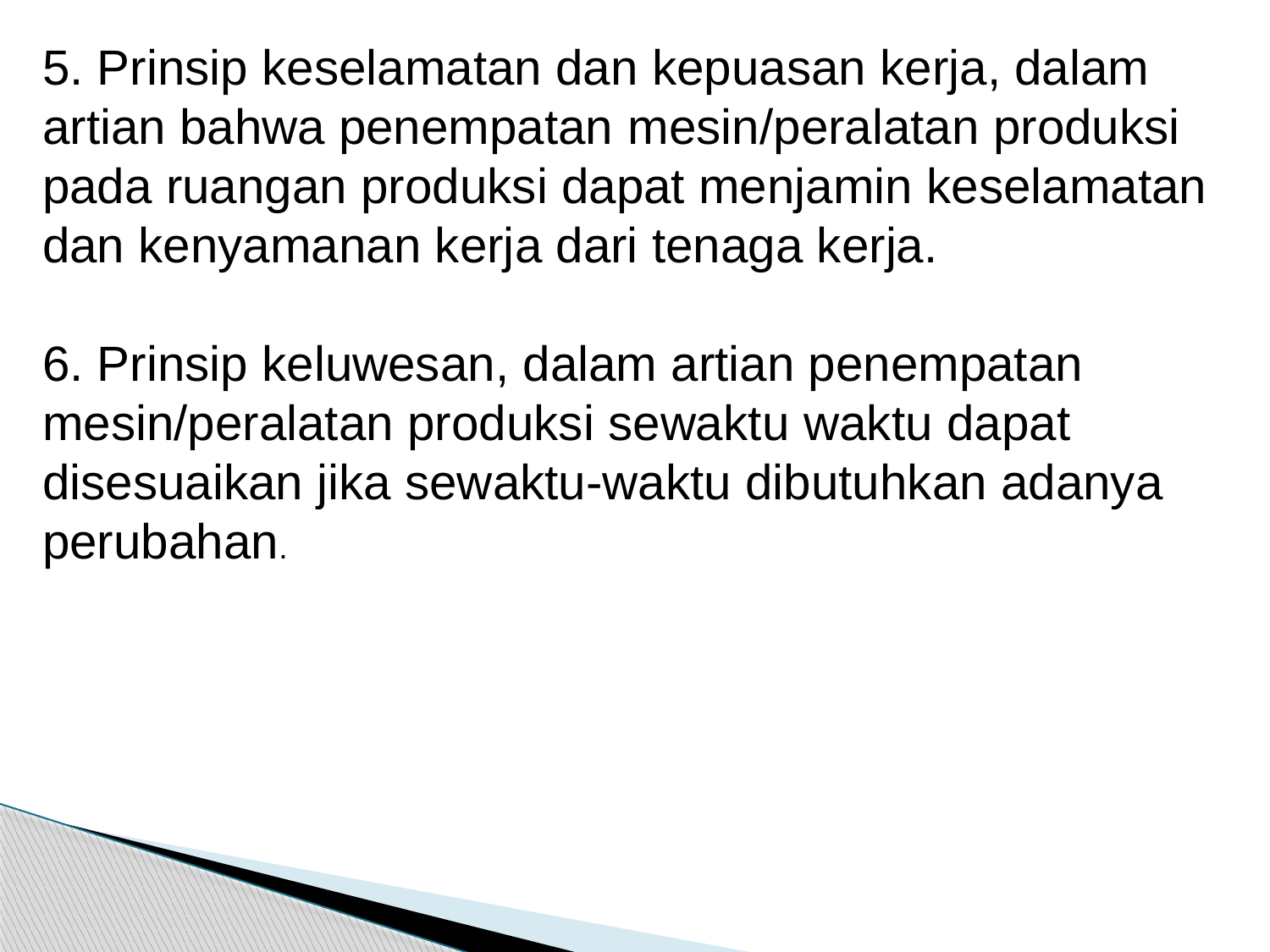

5. Prinsip keselamatan dan kepuasan kerja, dalam artian bahwa penempatan mesin/peralatan produksi pada ruangan produksi dapat menjamin keselamatan dan kenyamanan kerja dari tenaga kerja.

6. Prinsip keluwesan, dalam artian penempatan mesin/peralatan produksi sewaktu waktu dapat disesuaikan jika sewaktu-waktu dibutuhkan adanya perubahan.